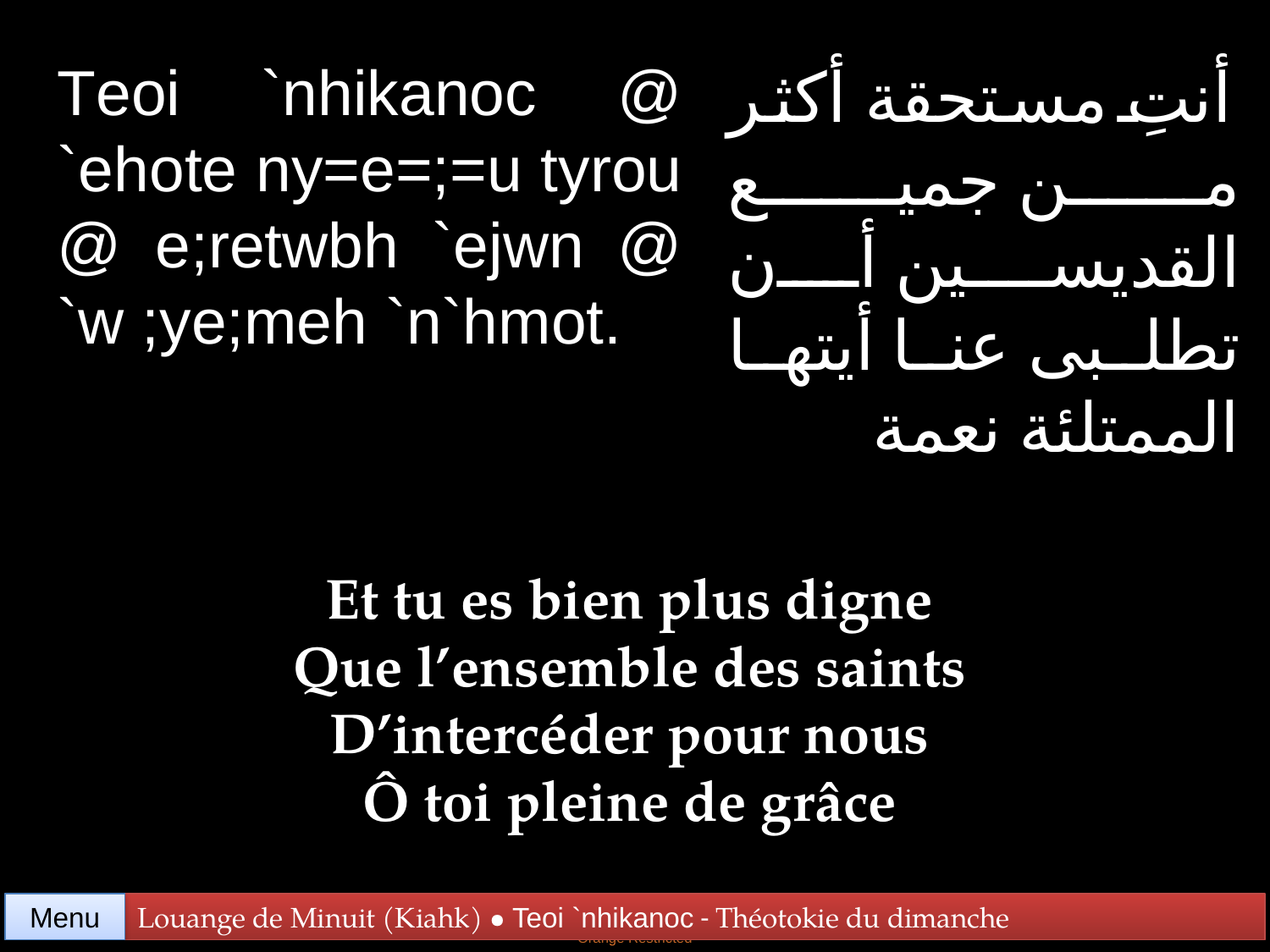

Teoi `nhikanoc @ `ehote ny=e=;=u tyrou @ e;retwbh `ejwn @ `w ;ye;meh `n`hmot.
أنتِ مستحقة أكثر من جميع القديسين أن تطلبى عنا أيتها الممتلئة نعمة
Et tu es bien plus digne
Que l’ensemble des saints
D’intercéder pour nous
Ô toi pleine de grâce
Menu
Louange de Minuit (Kiahk) • Teoi `nhikanoc - Théotokie du dimanche